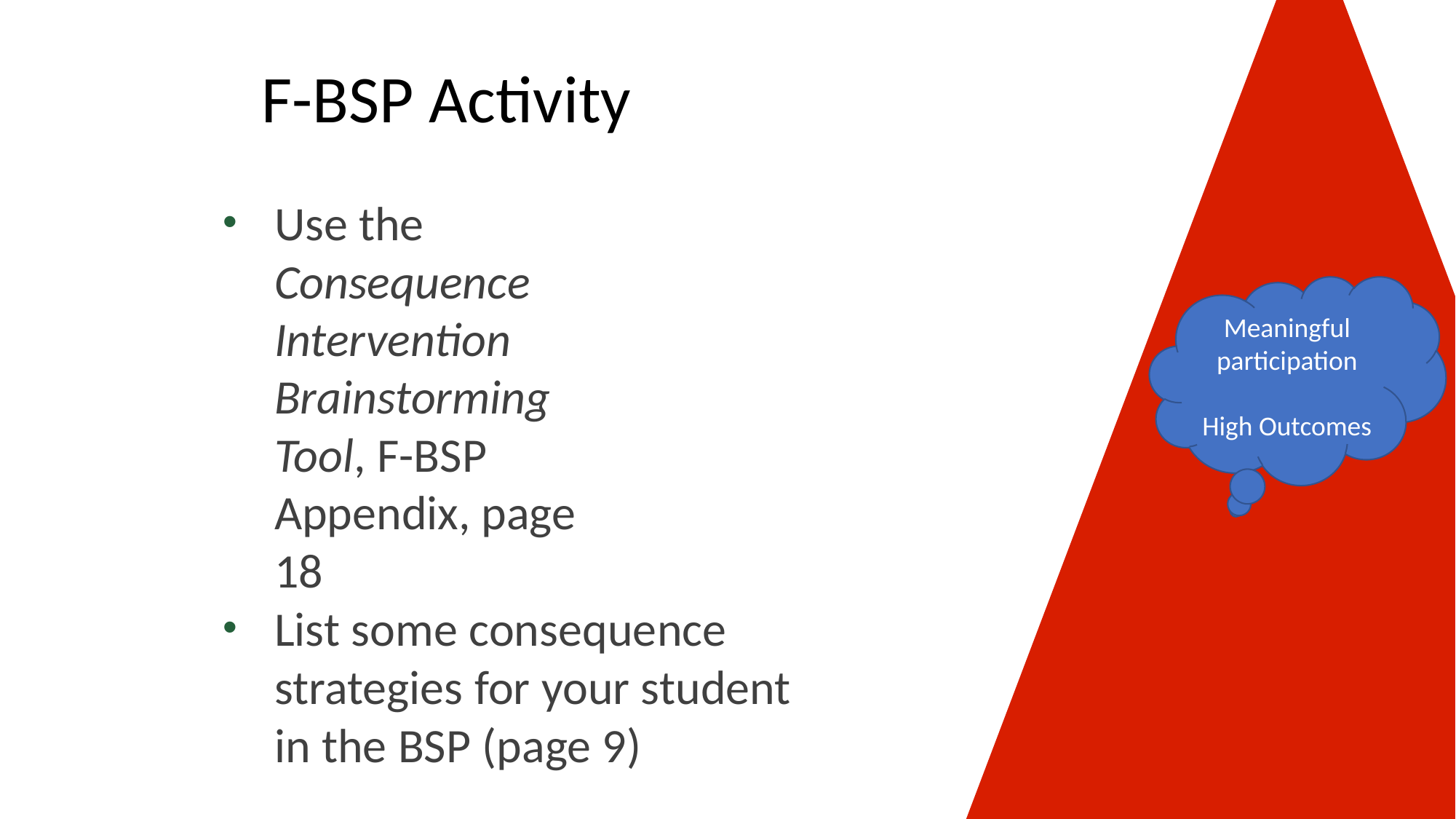

# F-BSP Activity
Use the Consequence Intervention Brainstorming Tool, F-BSP Appendix, page 18
List some consequence strategies for your student in the BSP (page 9)
Meaningful participation

High Outcomes